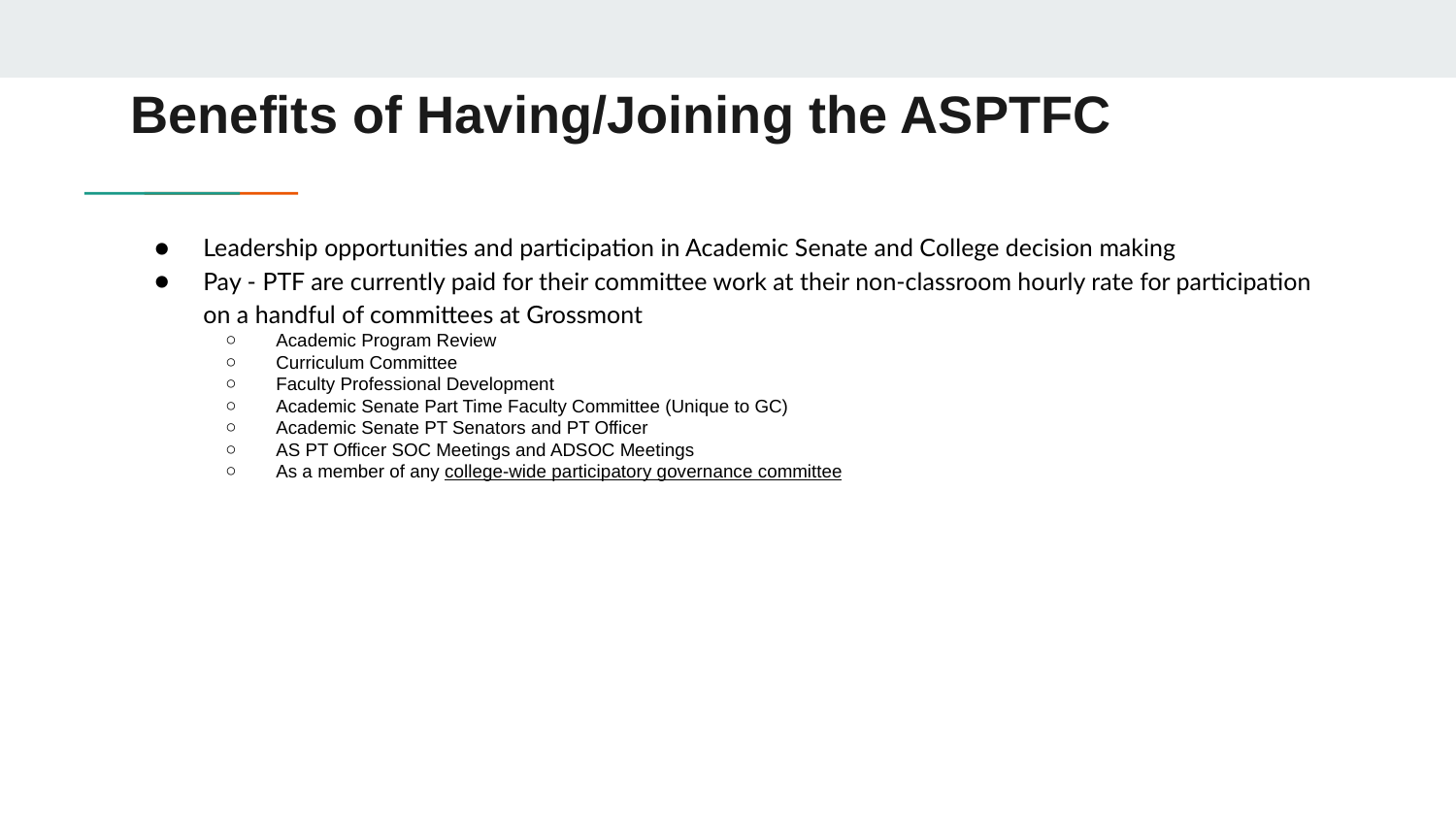

# Benefits of Having/Joining the ASPTFC

Leadership opportunities and participation in Academic Senate and College decision making
Pay - PTF are currently paid for their committee work at their non-classroom hourly rate for participation on a handful of committees at Grossmont
Academic Program Review
Curriculum Committee
Faculty Professional Development
Academic Senate Part Time Faculty Committee (Unique to GC)
Academic Senate PT Senators and PT Officer
AS PT Officer SOC Meetings and ADSOC Meetings
As a member of any college-wide participatory governance committee